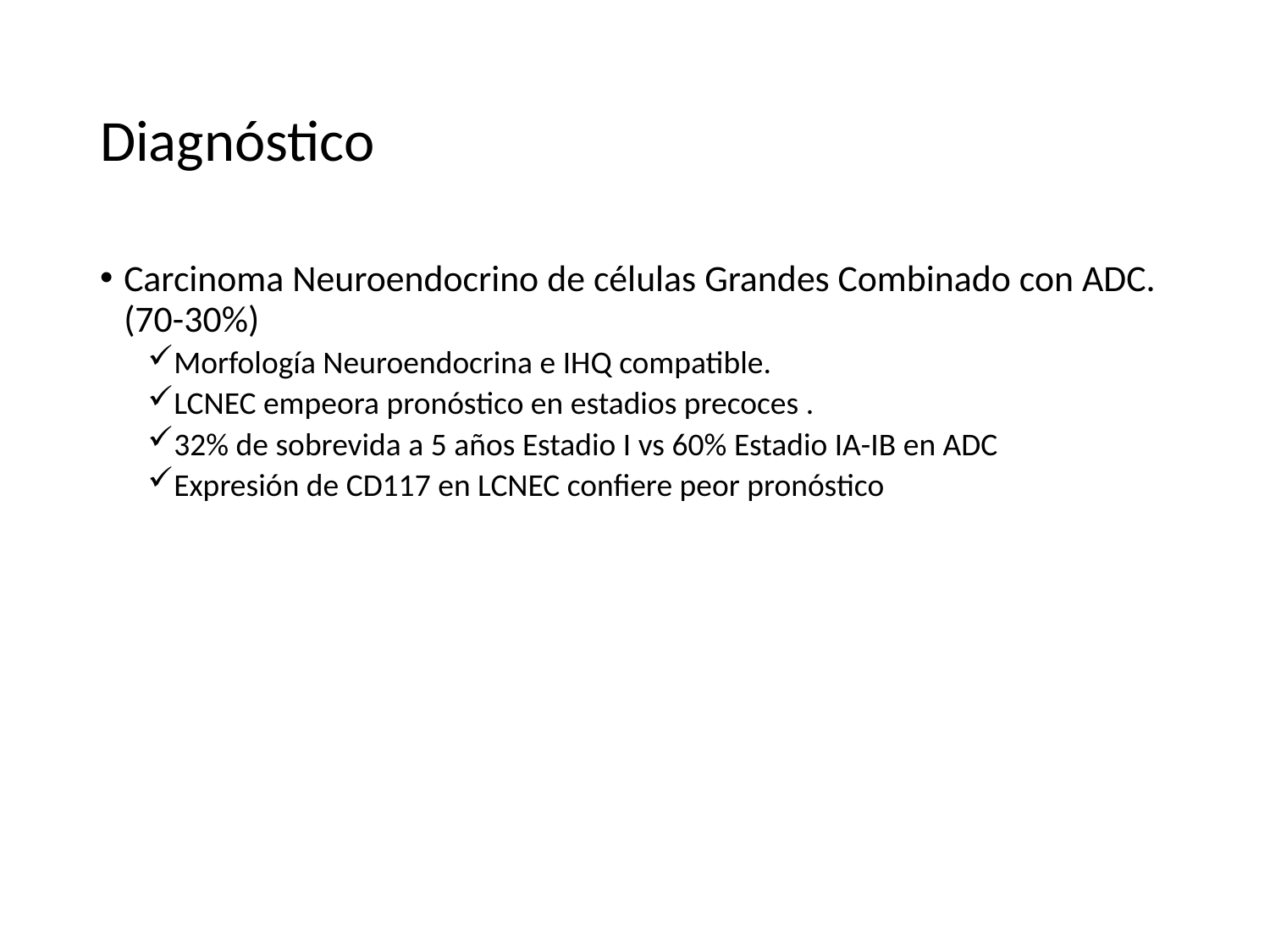

# Diagnóstico
Carcinoma Neuroendocrino de células Grandes Combinado con ADC. (70-30%)
Morfología Neuroendocrina e IHQ compatible.
LCNEC empeora pronóstico en estadios precoces .
32% de sobrevida a 5 años Estadio I vs 60% Estadio IA-IB en ADC
Expresión de CD117 en LCNEC confiere peor pronóstico